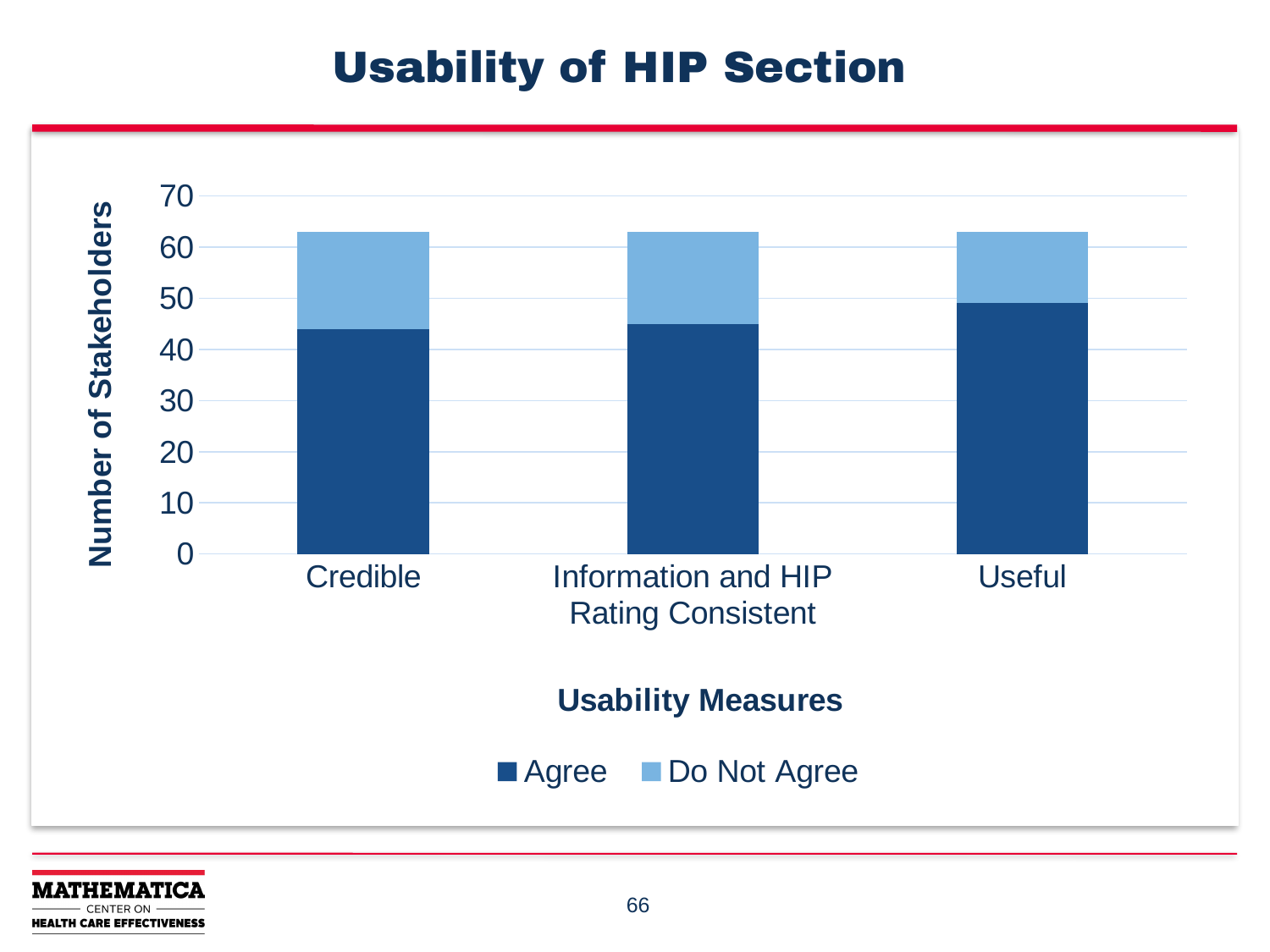

# Usability of HIP Section

### Chart

| Category | Agree | Do Not Agree |
|---|---|---|
| Credible | 44.0 | 19.0 |
| Information and HIP Rating Consistent | 45.0 | 18.0 |
| Useful | 49.0 | 14.0 |